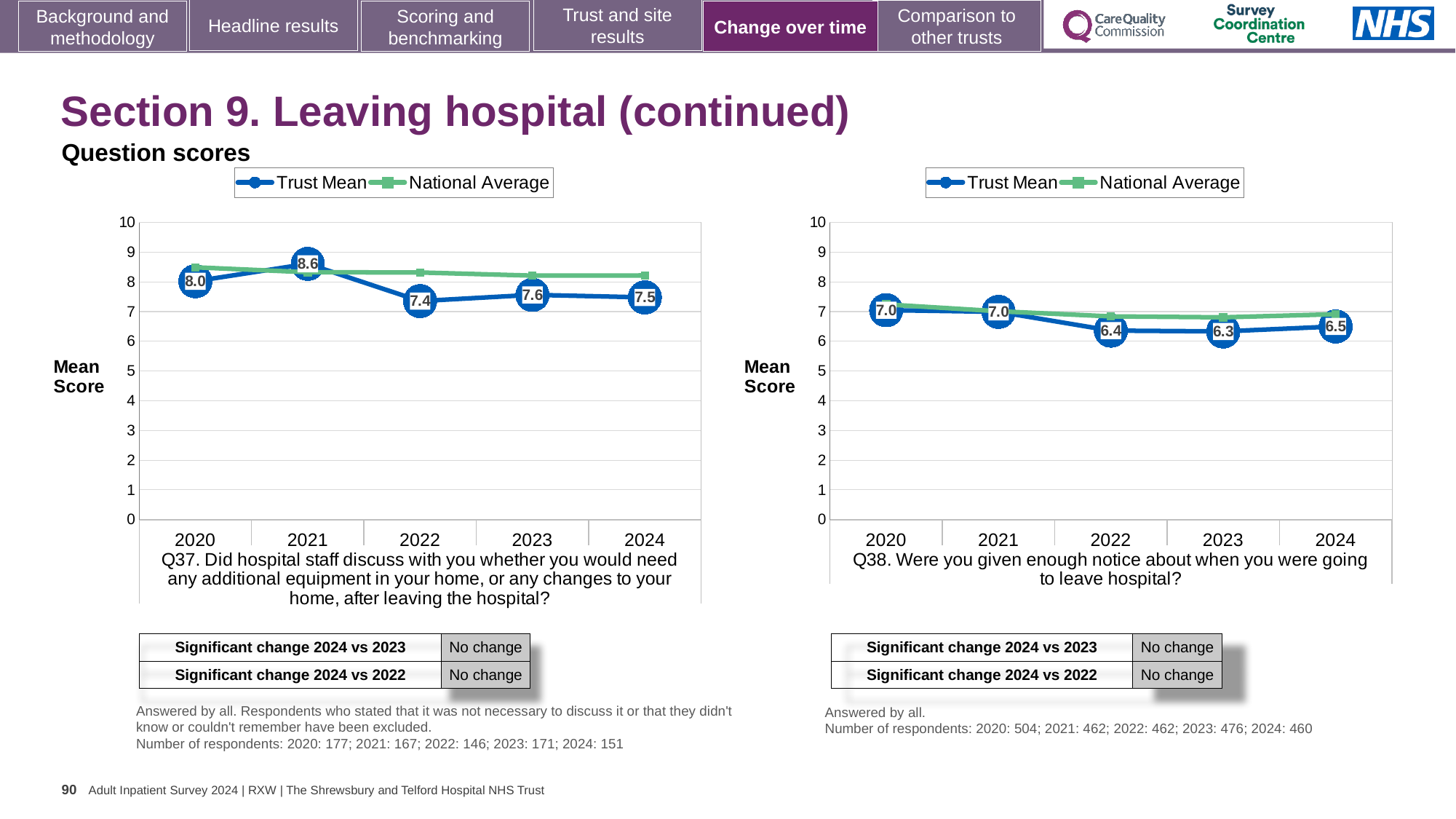

# Section 9. Leaving hospital (continued)
Question scores

### Chart

| Category | Trust Mean | National Average |
|---|---|---|
| 2020 | 8.022592576387813 | 8.490321820569648 |
| 2021 | 8.607096919411612 | 8.325088969043222 |
| 2022 | 7.354870210241345 | 8.316835780272935 |
| 2023 | 7.564715358762649 | 8.211620135815137 |
| 2024 | 7.478427144254018 | 8.2169881909637 |

### Chart

| Category | Trust Mean | National Average |
|---|---|---|
| 2020 | 7.048704670425133 | 7.242264888289665 |
| 2021 | 6.992316984961357 | 7.011623849735098 |
| 2022 | 6.360759990227551 | 6.839223856844479 |
| 2023 | 6.332623353392108 | 6.807026325349589 |
| 2024 | 6.501729890444763 | 6.911855780507437 |
| Significant change 2024 vs 2023 | No change |
| --- | --- |
| Significant change 2024 vs 2022 | No change |
| Significant change 2024 vs 2023 | No change |
| --- | --- |
| Significant change 2024 vs 2022 | No change |
Answered by all. Respondents who stated that it was not necessary to discuss it or that they didn't know or couldn't remember have been excluded.
Number of respondents: 2020: 177; 2021: 167; 2022: 146; 2023: 171; 2024: 151

Answered by all.
Number of respondents: 2020: 504; 2021: 462; 2022: 462; 2023: 476; 2024: 460

90